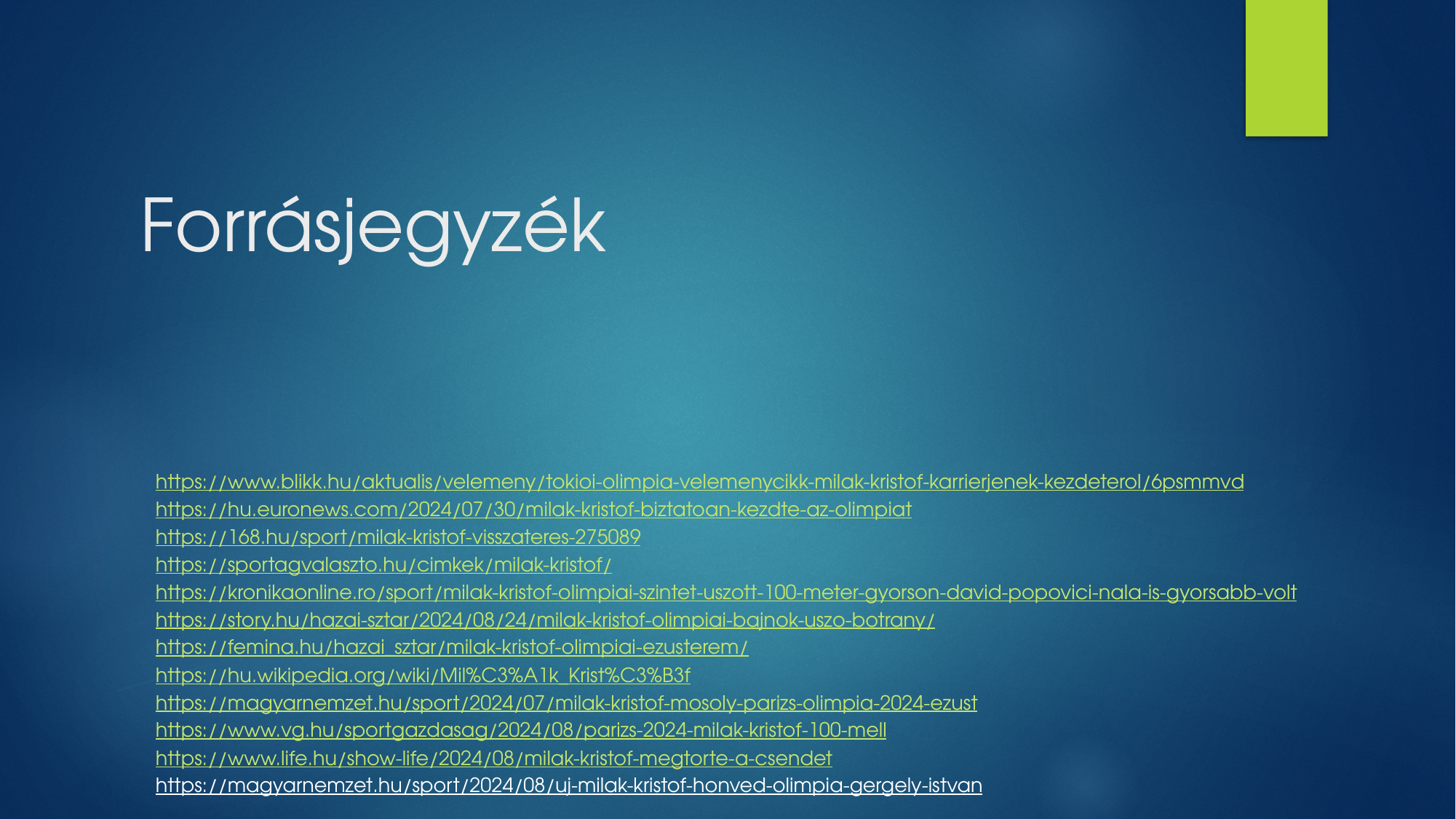

# Forrásjegyzék
https://www.blikk.hu/aktualis/velemeny/tokioi-olimpia-velemenycikk-milak-kristof-karrierjenek-kezdeterol/6psmmvd
https://hu.euronews.com/2024/07/30/milak-kristof-biztatoan-kezdte-az-olimpiat
https://168.hu/sport/milak-kristof-visszateres-275089
https://sportagvalaszto.hu/cimkek/milak-kristof/
https://kronikaonline.ro/sport/milak-kristof-olimpiai-szintet-uszott-100-meter-gyorson-david-popovici-nala-is-gyorsabb-volt
https://story.hu/hazai-sztar/2024/08/24/milak-kristof-olimpiai-bajnok-uszo-botrany/
https://femina.hu/hazai_sztar/milak-kristof-olimpiai-ezusterem/
https://hu.wikipedia.org/wiki/Mil%C3%A1k_Krist%C3%B3f
https://magyarnemzet.hu/sport/2024/07/milak-kristof-mosoly-parizs-olimpia-2024-ezust
https://www.vg.hu/sportgazdasag/2024/08/parizs-2024-milak-kristof-100-mell
https://www.life.hu/show-life/2024/08/milak-kristof-megtorte-a-csendet
https://magyarnemzet.hu/sport/2024/08/uj-milak-kristof-honved-olimpia-gergely-istvan